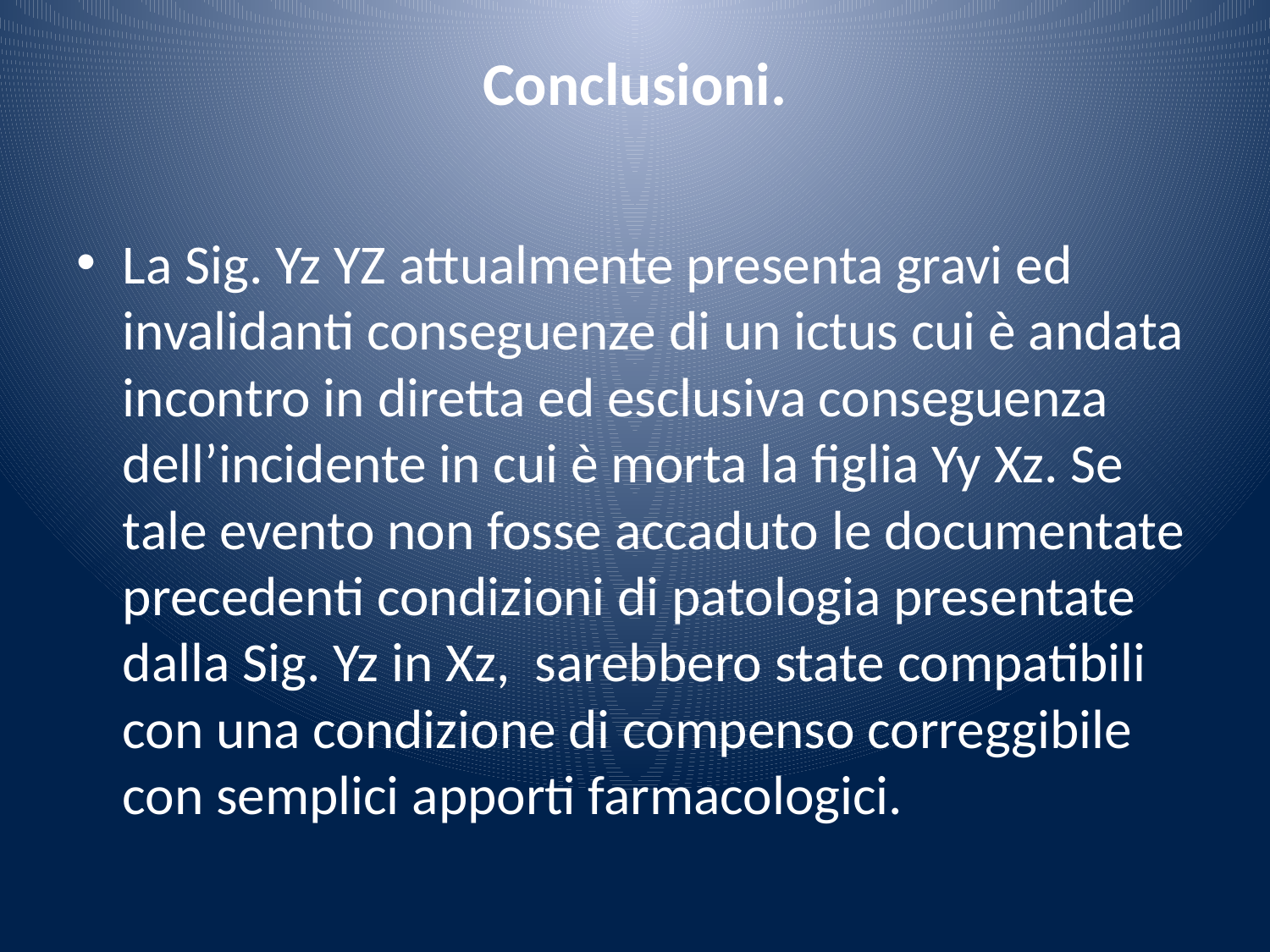

# Conclusioni.
La Sig. Yz YZ attualmente presenta gravi ed invalidanti conseguenze di un ictus cui è andata incontro in diretta ed esclusiva conseguenza dell’incidente in cui è morta la figlia Yy Xz. Se tale evento non fosse accaduto le documentate precedenti condizioni di patologia presentate dalla Sig. Yz in Xz,  sarebbero state compatibili con una condizione di compenso correggibile con semplici apporti farmacologici.